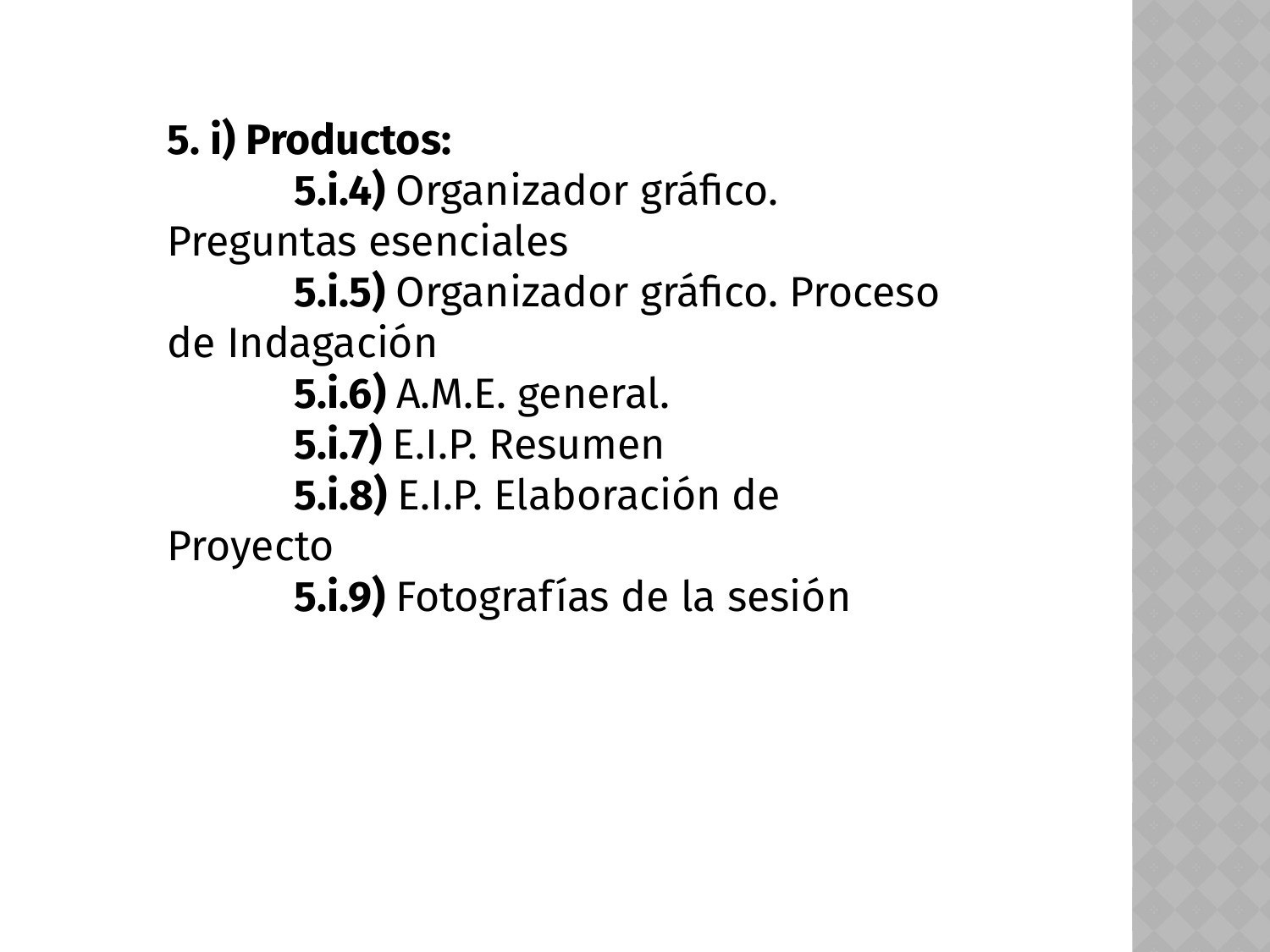

5. i) Productos:
	5.i.4) Organizador gráfico. Preguntas esenciales
	5.i.5) Organizador gráfico. Proceso de Indagación
	5.i.6) A.M.E. general.
	5.i.7) E.I.P. Resumen
	5.i.8) E.I.P. Elaboración de Proyecto
	5.i.9) Fotografías de la sesión